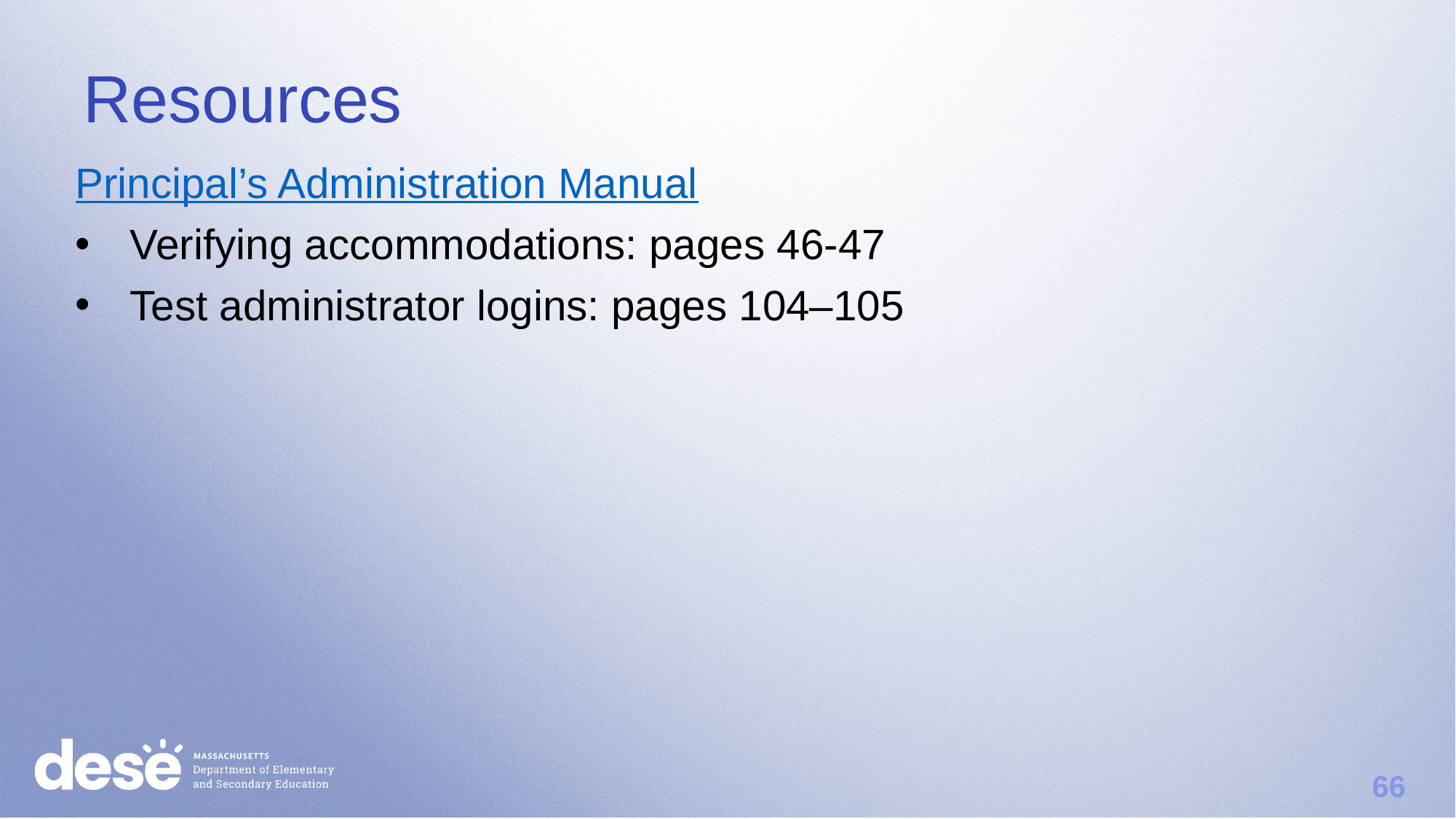

# Resources
Principal’s Administration Manual
Verifying accommodations: pages 46-47
Test administrator logins: pages 104–105